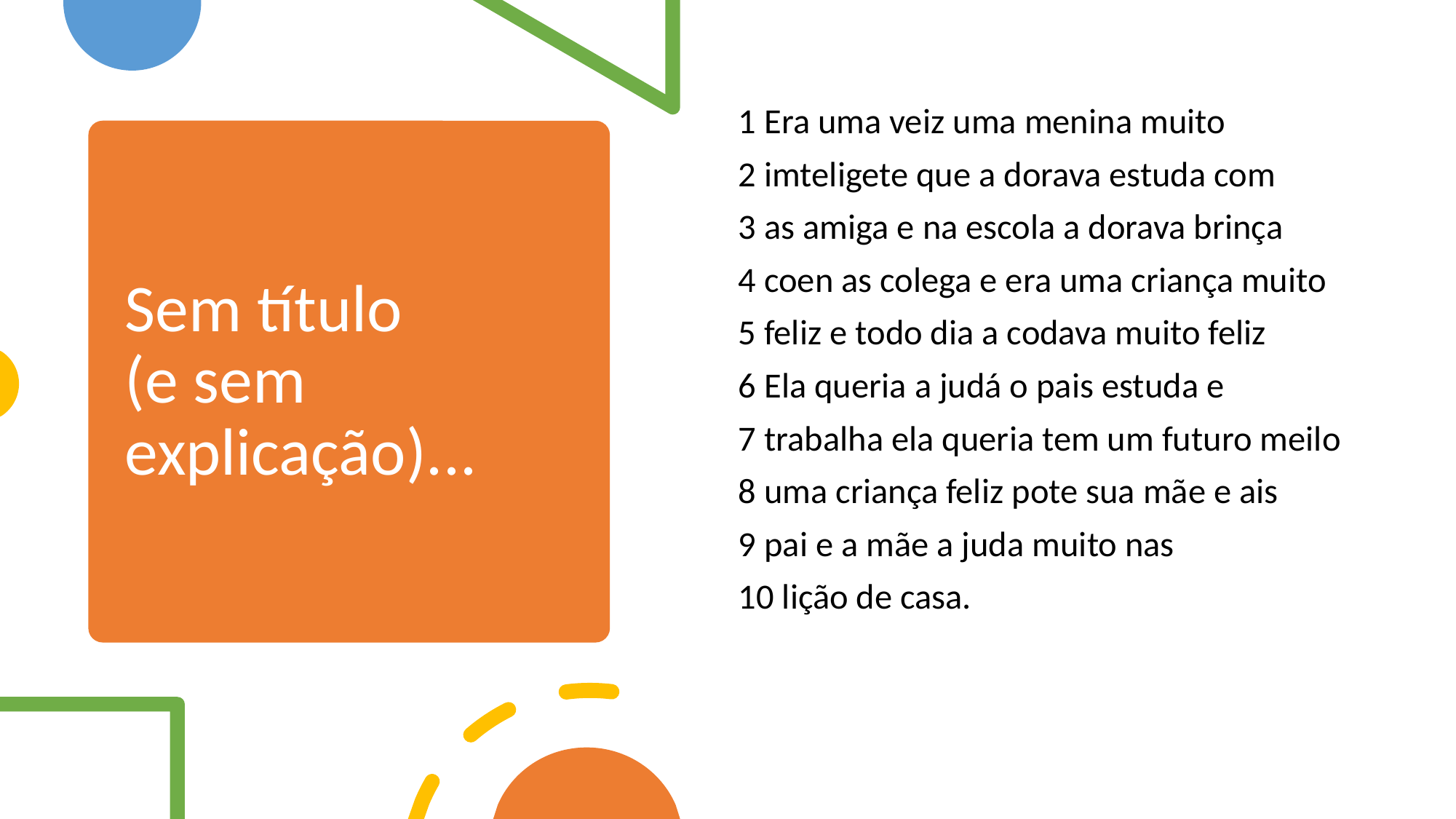

1 Era uma veiz uma menina muito
2 imteligete que a dorava estuda com
3 as amiga e na escola a dorava brinça
4 coen as colega e era uma criança muito
5 feliz e todo dia a codava muito feliz
6 Ela queria a judá o pais estuda e
7 trabalha ela queria tem um futuro meilo
8 uma criança feliz pote sua mãe e ais
9 pai e a mãe a juda muito nas
10 lição de casa.

# Sem título (e sem explicação)...